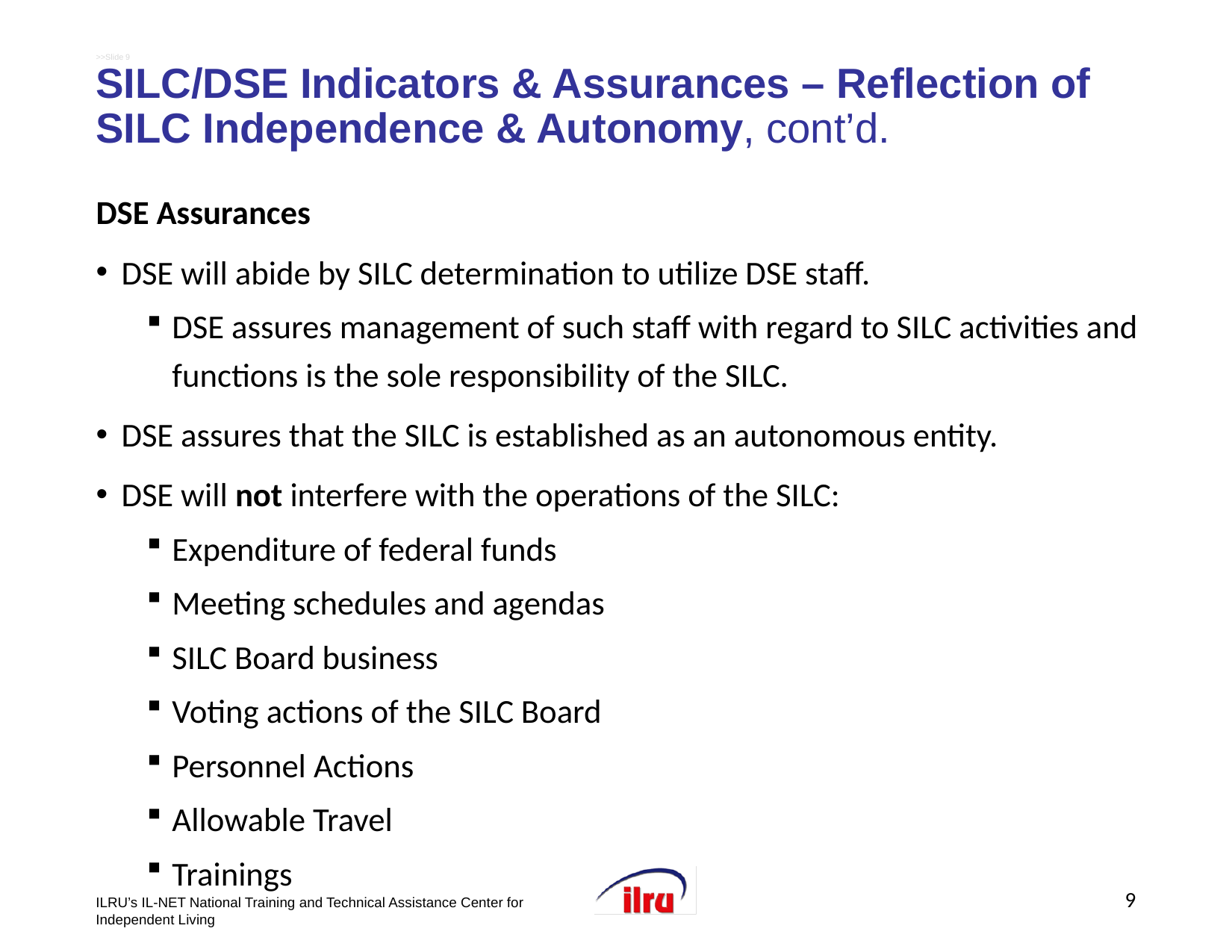

# >>Slide 9 SILC/DSE Indicators & Assurances – Reflection of SILC Independence & Autonomy, cont’d.
DSE Assurances
DSE will abide by SILC determination to utilize DSE staff.
DSE assures management of such staff with regard to SILC activities and functions is the sole responsibility of the SILC.
DSE assures that the SILC is established as an autonomous entity.
DSE will not interfere with the operations of the SILC:
Expenditure of federal funds
Meeting schedules and agendas
SILC Board business
Voting actions of the SILC Board
Personnel Actions
Allowable Travel
Trainings
9